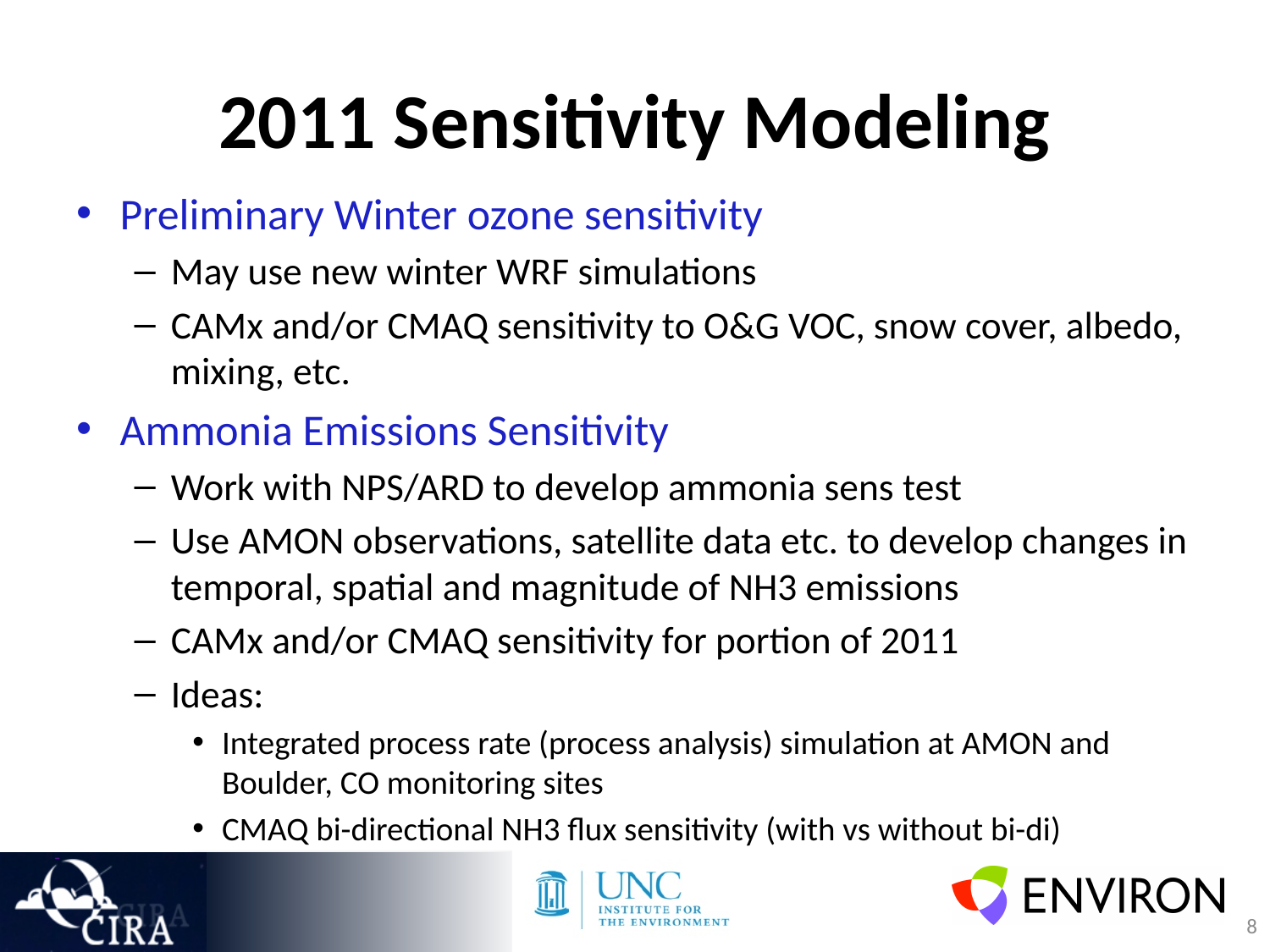

# 2011 Sensitivity Modeling
Preliminary Winter ozone sensitivity
May use new winter WRF simulations
CAMx and/or CMAQ sensitivity to O&G VOC, snow cover, albedo, mixing, etc.
Ammonia Emissions Sensitivity
Work with NPS/ARD to develop ammonia sens test
Use AMON observations, satellite data etc. to develop changes in temporal, spatial and magnitude of NH3 emissions
CAMx and/or CMAQ sensitivity for portion of 2011
Ideas:
Integrated process rate (process analysis) simulation at AMON and Boulder, CO monitoring sites
CMAQ bi-directional NH3 flux sensitivity (with vs without bi-di)